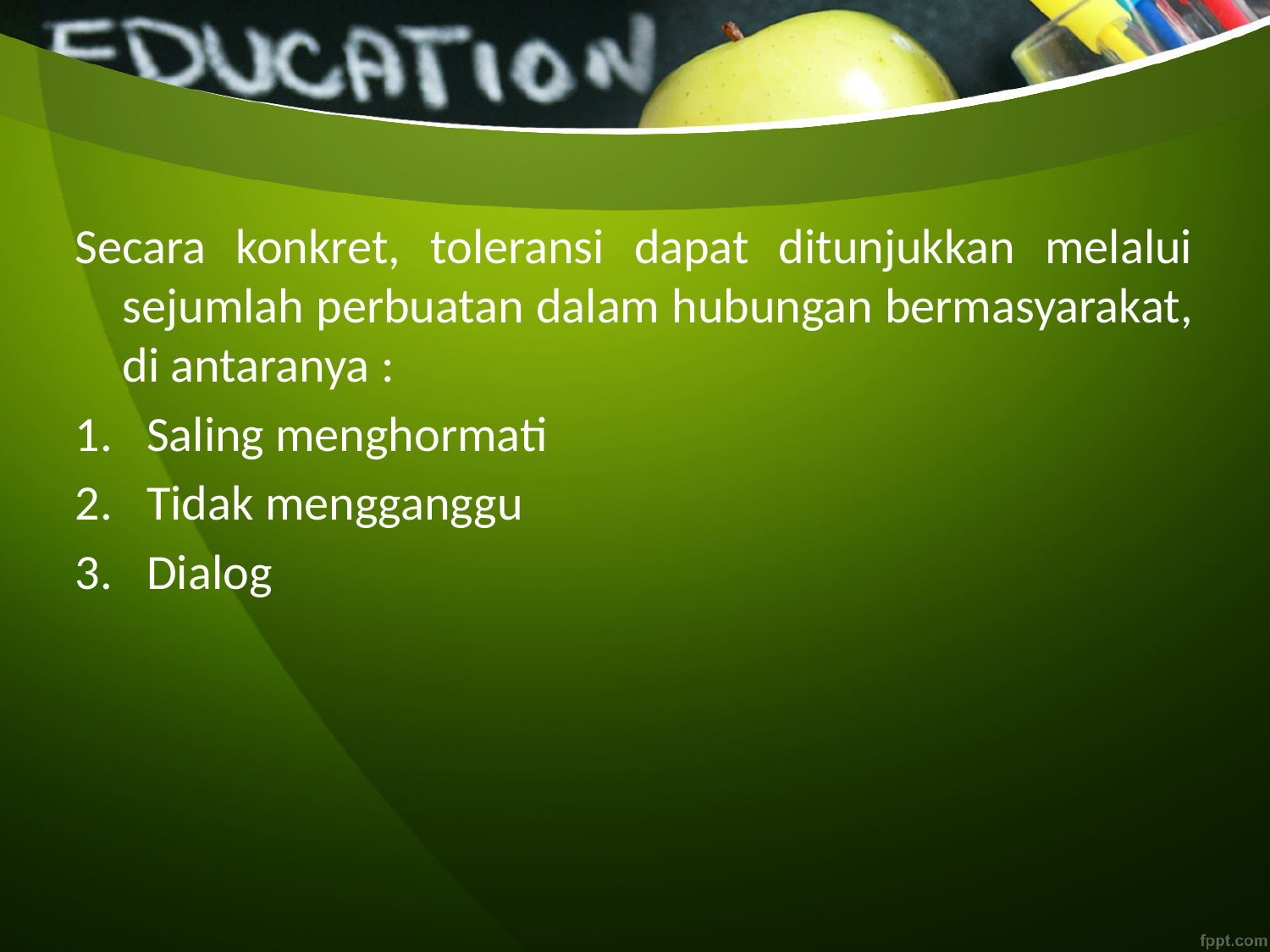

Secara konkret, toleransi dapat ditunjukkan melalui sejumlah perbuatan dalam hubungan bermasyarakat, di antaranya :
Saling menghormati
Tidak mengganggu
Dialog